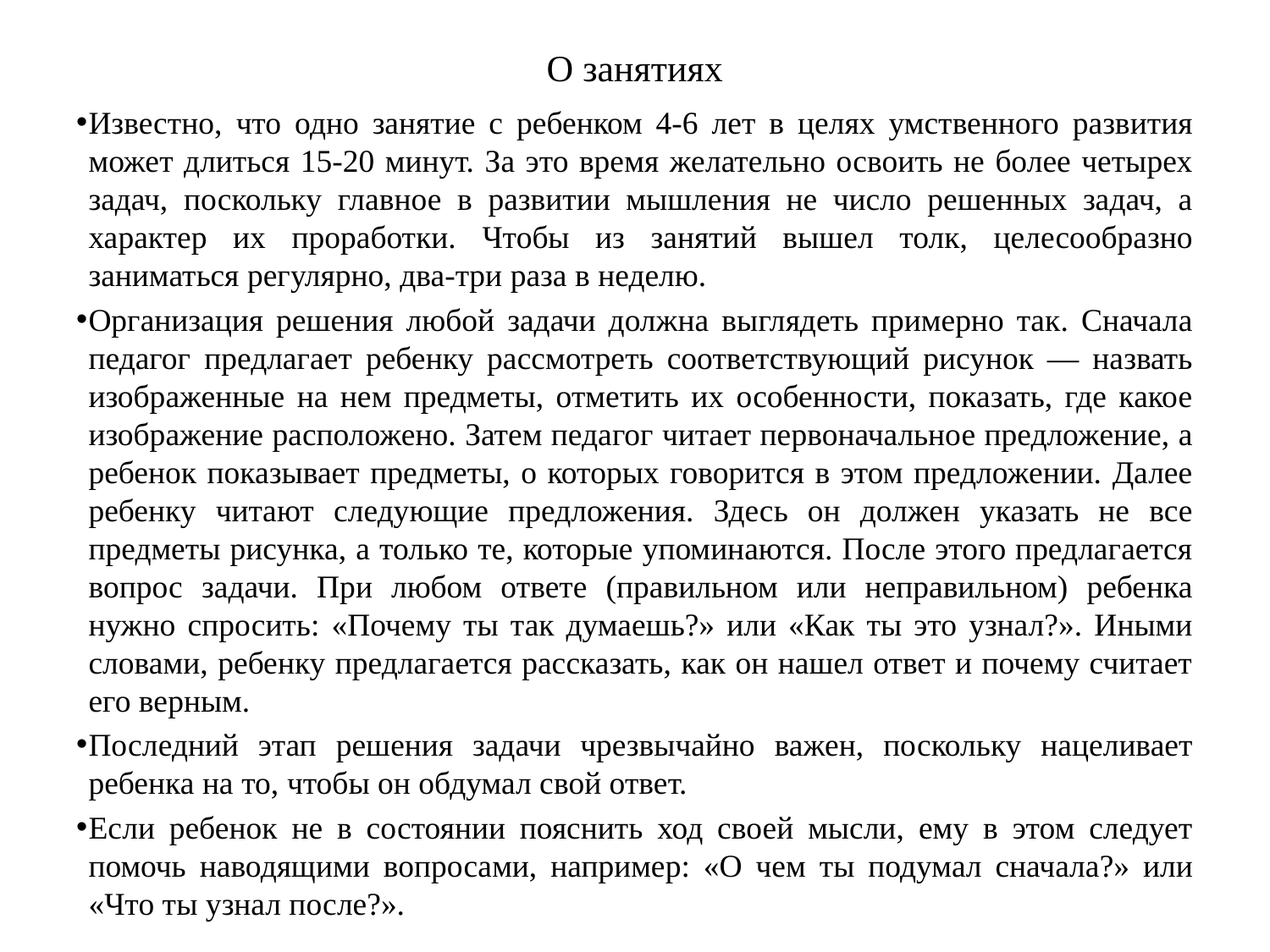

# О занятиях
Известно, что одно занятие с ребенком 4-6 лет в целях умственного развития может длиться 15-20 минут. За это время желательно освоить не более четырех задач, поскольку главное в развитии мышления не число решенных задач, а характер их проработки. Чтобы из занятий вышел толк, целесообразно заниматься регулярно, два-три раза в неделю.
Организация решения любой задачи должна выглядеть примерно так. Сначала педагог предлагает ребенку рассмотреть соответствующий рисунок — назвать изображенные на нем предметы, отметить их особенности, показать, где какое изображение расположено. Затем педагог читает первоначальное предложение, а ребенок показывает предметы, о которых говорится в этом предложении. Далее ребенку читают следующие предложения. Здесь он должен указать не все предметы рисунка, а только те, которые упоминаются. После этого предлагается вопрос задачи. При любом ответе (правильном или неправильном) ребенка нужно спросить: «Почему ты так думаешь?» или «Как ты это узнал?». Иными словами, ребенку предлагается рассказать, как он нашел ответ и почему считает его верным.
Последний этап решения задачи чрезвычайно важен, поскольку нацеливает ребенка на то, чтобы он обдумал свой ответ.
Если ребенок не в состоянии пояснить ход своей мысли, ему в этом следует помочь наводящи­ми вопросами, например: «О чем ты подумал сначала?» или «Что ты узнал после?».